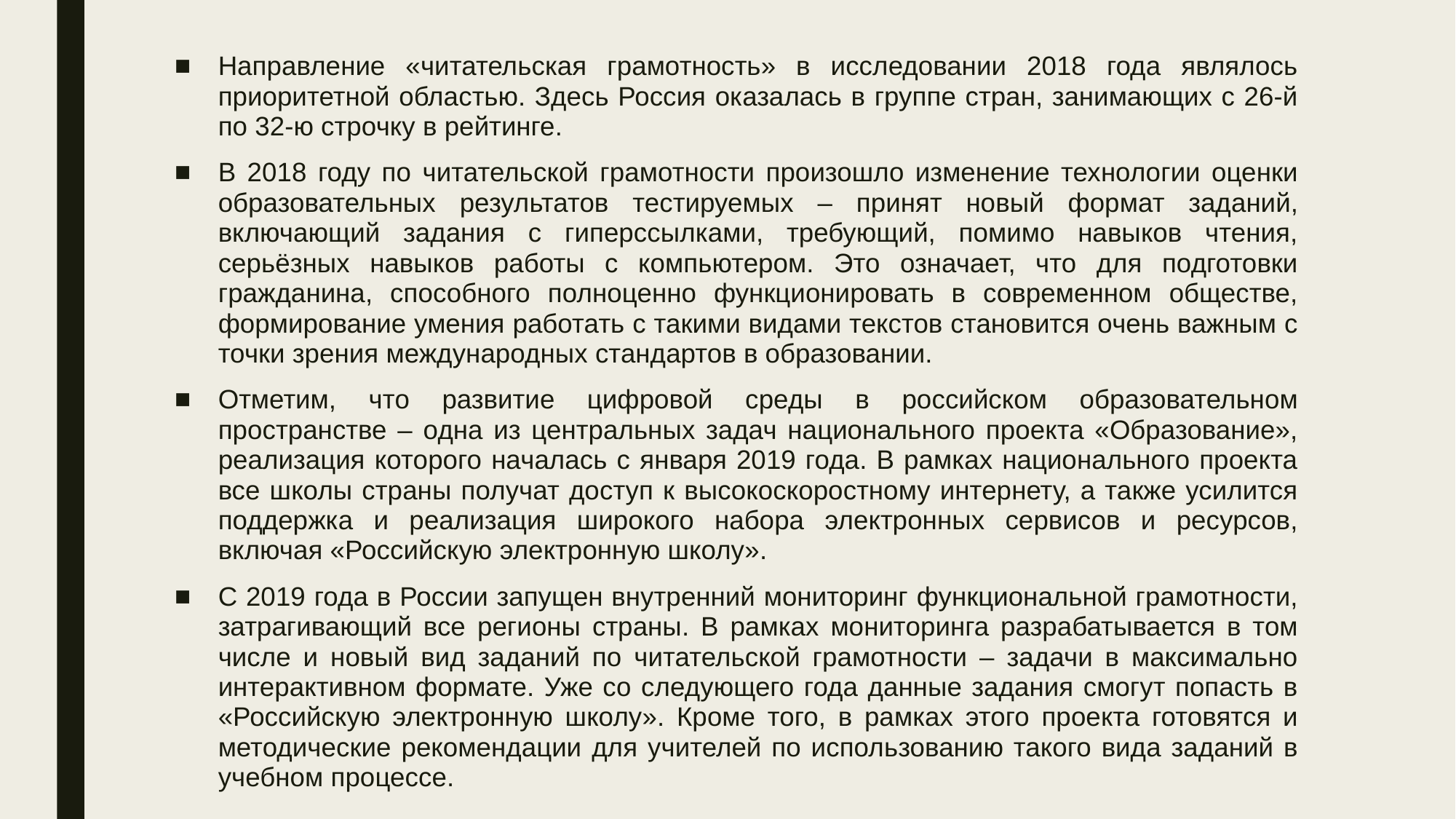

Направление «читательская грамотность» в исследовании 2018 года являлось приоритетной областью. Здесь Россия оказалась в группе стран, занимающих с 26-й по 32-ю строчку в рейтинге.
В 2018 году по читательской грамотности произошло изменение технологии оценки образовательных результатов тестируемых – принят новый формат заданий, включающий задания с гиперссылками, требующий, помимо навыков чтения, серьёзных навыков работы с компьютером. Это означает, что для подготовки гражданина, способного полноценно функционировать в современном обществе, формирование умения работать с такими видами текстов становится очень важным с точки зрения международных стандартов в образовании.
Отметим, что развитие цифровой среды в российском образовательном пространстве – одна из центральных задач национального проекта «Образование», реализация которого началась с января 2019 года. В рамках национального проекта все школы страны получат доступ к высокоскоростному интернету, а также усилится поддержка и реализация широкого набора электронных сервисов и ресурсов, включая «Российскую электронную школу».
С 2019 года в России запущен внутренний мониторинг функциональной грамотности, затрагивающий все регионы страны. В рамках мониторинга разрабатывается в том числе и новый вид заданий по читательской грамотности – задачи в максимально интерактивном формате. Уже со следующего года данные задания смогут попасть в «Российскую электронную школу». Кроме того, в рамках этого проекта готовятся и методические рекомендации для учителей по использованию такого вида заданий в учебном процессе.

#